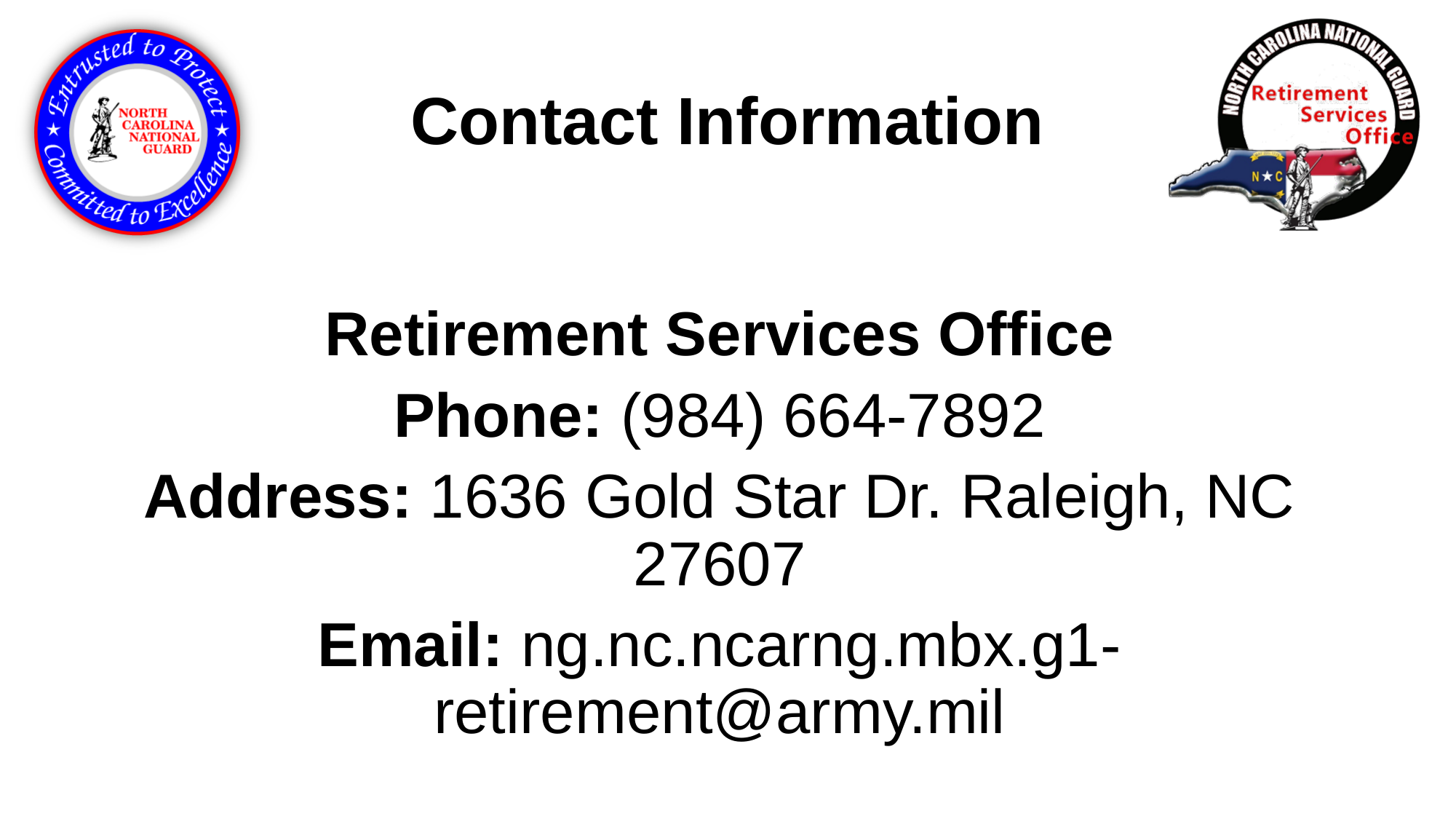

# Contact Information

Retirement Services Office
Phone: (984) 664-7892
Address: 1636 Gold Star Dr. Raleigh, NC 27607
Email: ng.nc.ncarng.mbx.g1-retirement@army.mil